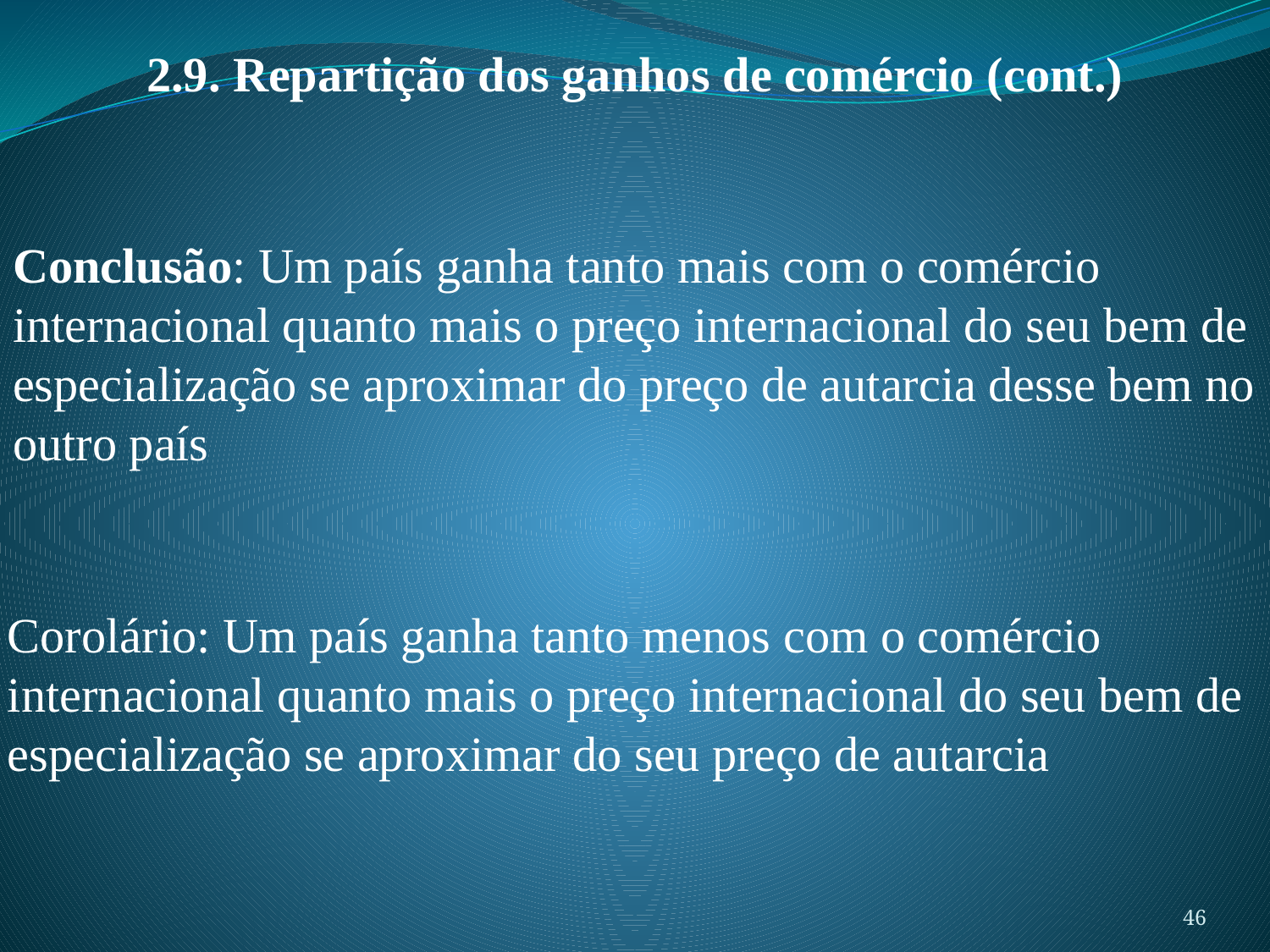

2.9. Repartição dos ganhos de comércio (cont.)
Conclusão: Um país ganha tanto mais com o comércio internacional quanto mais o preço internacional do seu bem de especialização se aproximar do preço de autarcia desse bem no outro país
Corolário: Um país ganha tanto menos com o comércio internacional quanto mais o preço internacional do seu bem de especialização se aproximar do seu preço de autarcia
46